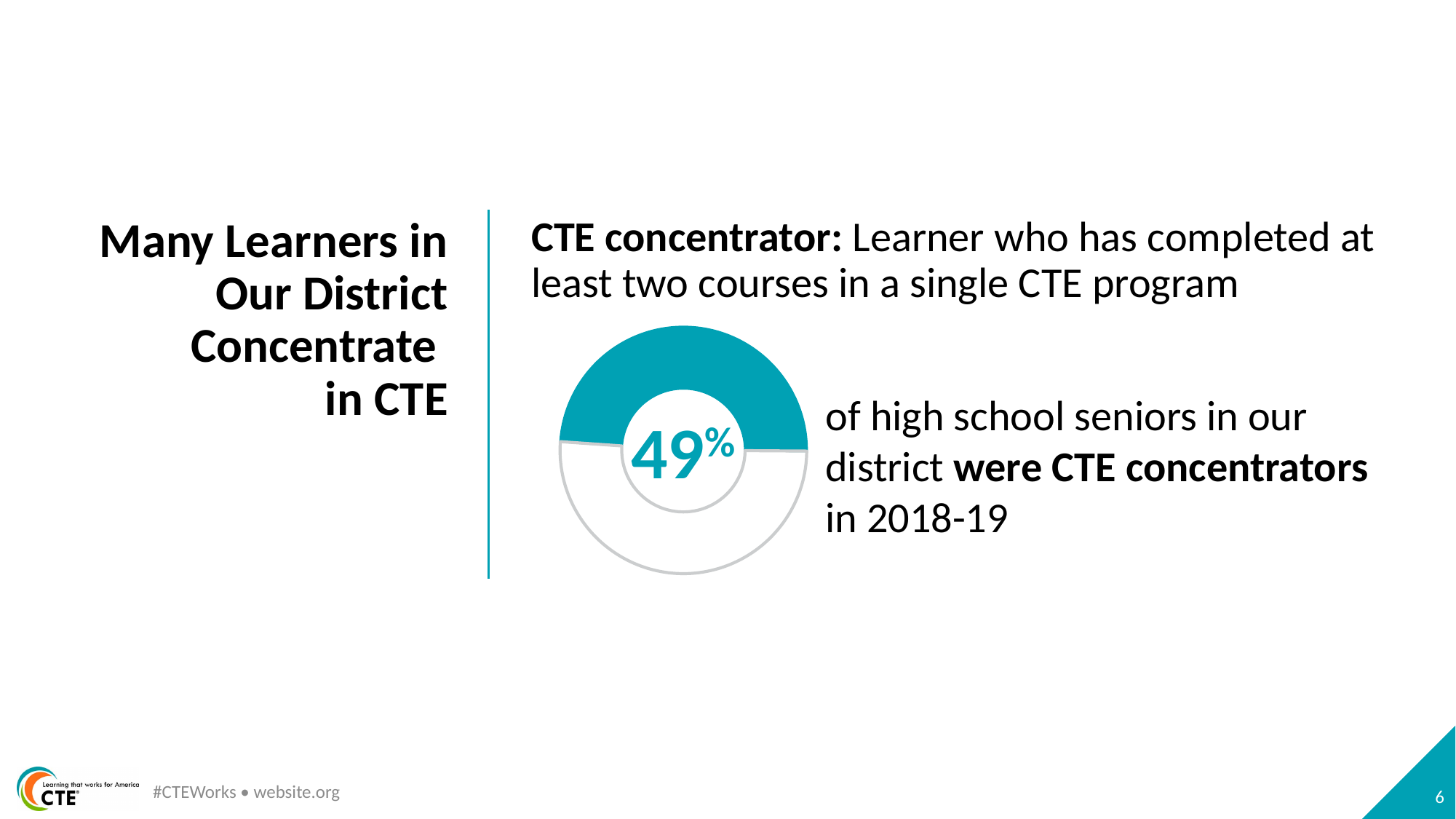

# Many Learners in Our District Concentrate in CTE
CTE concentrator: Learner who has completed at least two courses in a single CTE program

### Chart

| Category | Column1 |
|---|---|
| 1st Qtr | 49.0 |
| 2nd Qtr | 51.0 |
of high school seniors in our district were CTE concentrators in 2018-19
49%
#CTEWorks • website.org
6